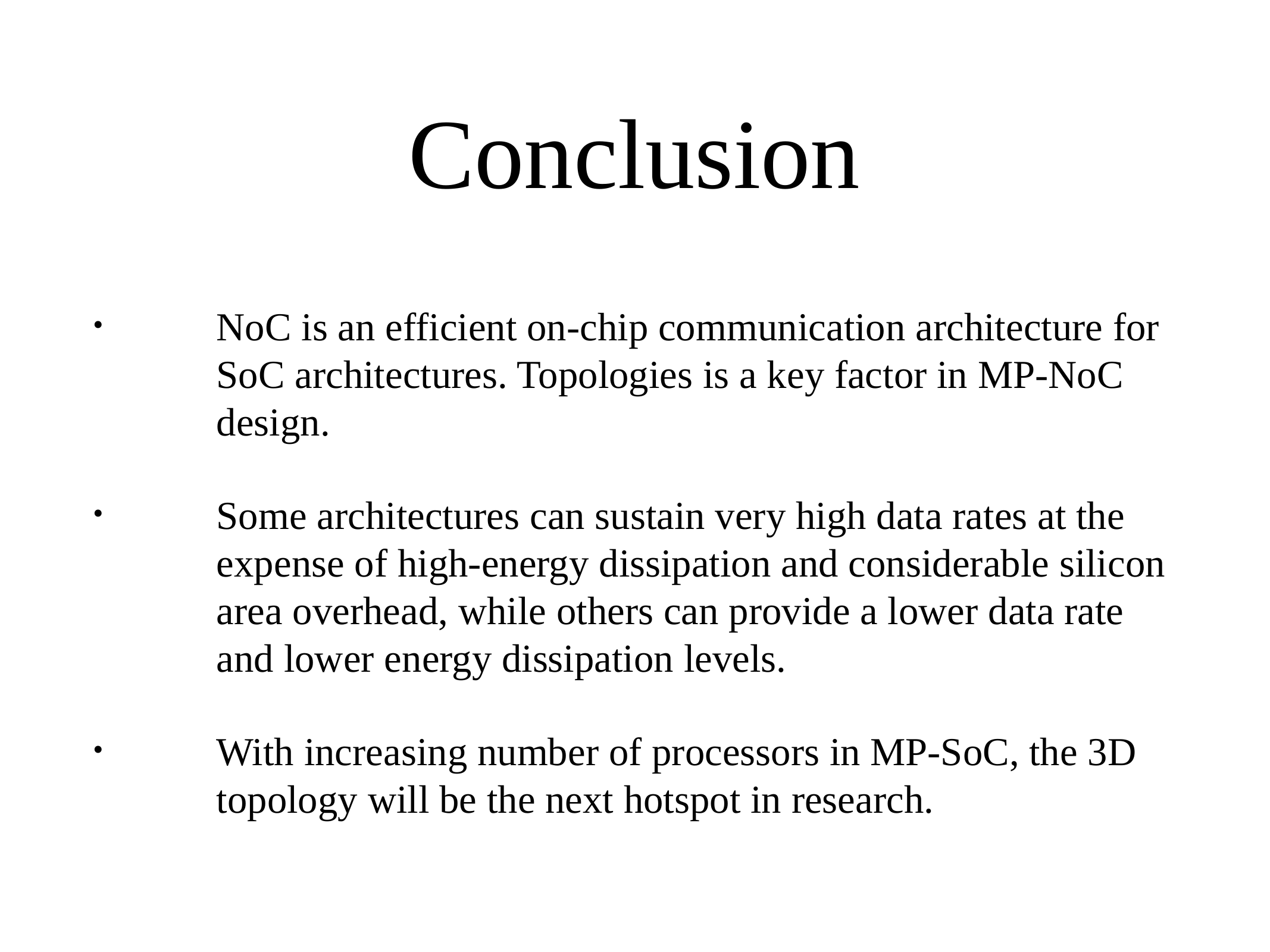

# Conclusion
NoC is an efficient on-chip communication architecture for SoC architectures. Topologies is a key factor in MP-NoC design.
Some architectures can sustain very high data rates at the expense of high-energy dissipation and considerable silicon area overhead, while others can provide a lower data rate and lower energy dissipation levels.
With increasing number of processors in MP-SoC, the 3D topology will be the next hotspot in research.